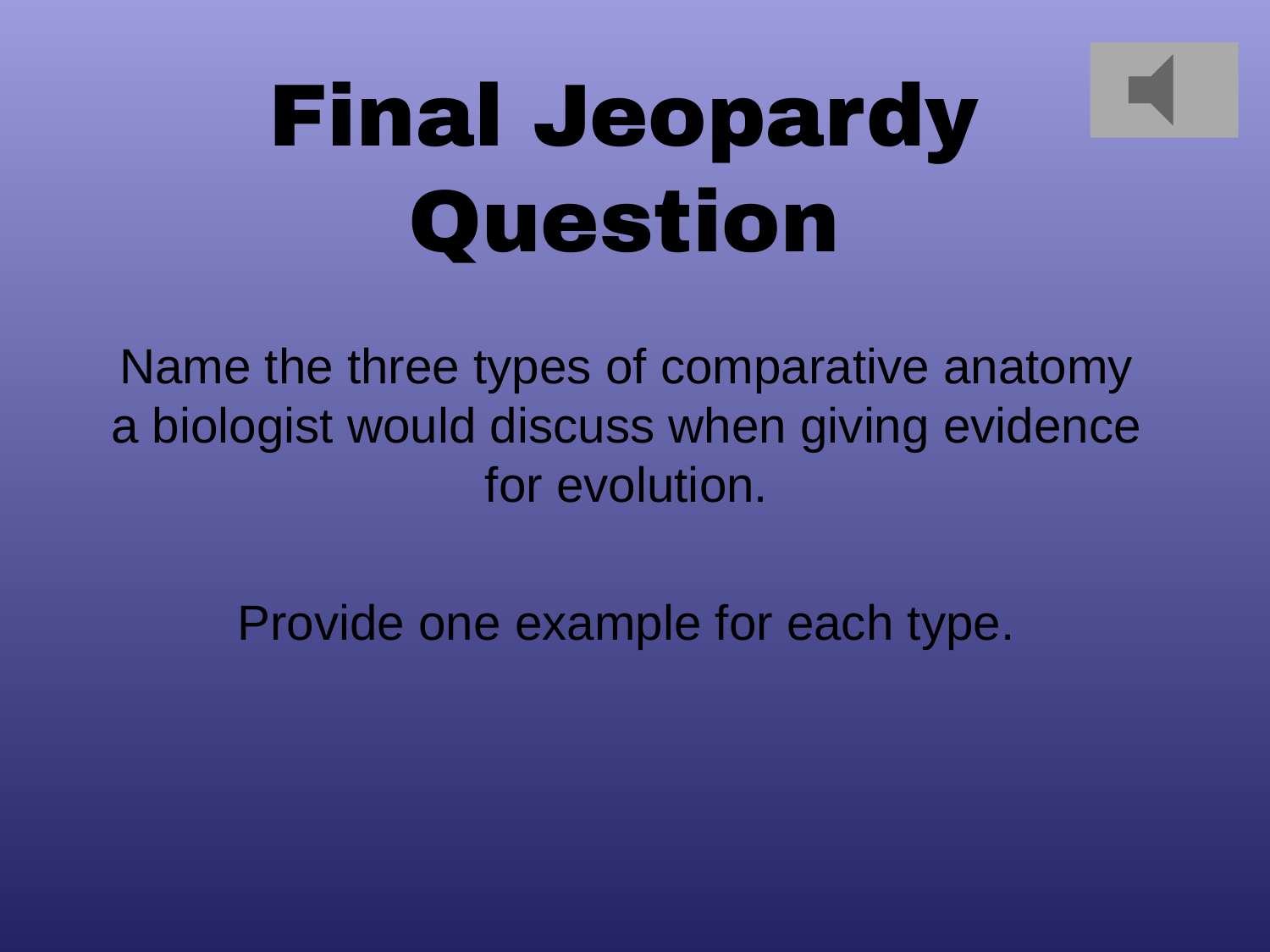

# Final Jeopardy Question
Name the three types of comparative anatomy a biologist would discuss when giving evidence for evolution.

Provide one example for each type.